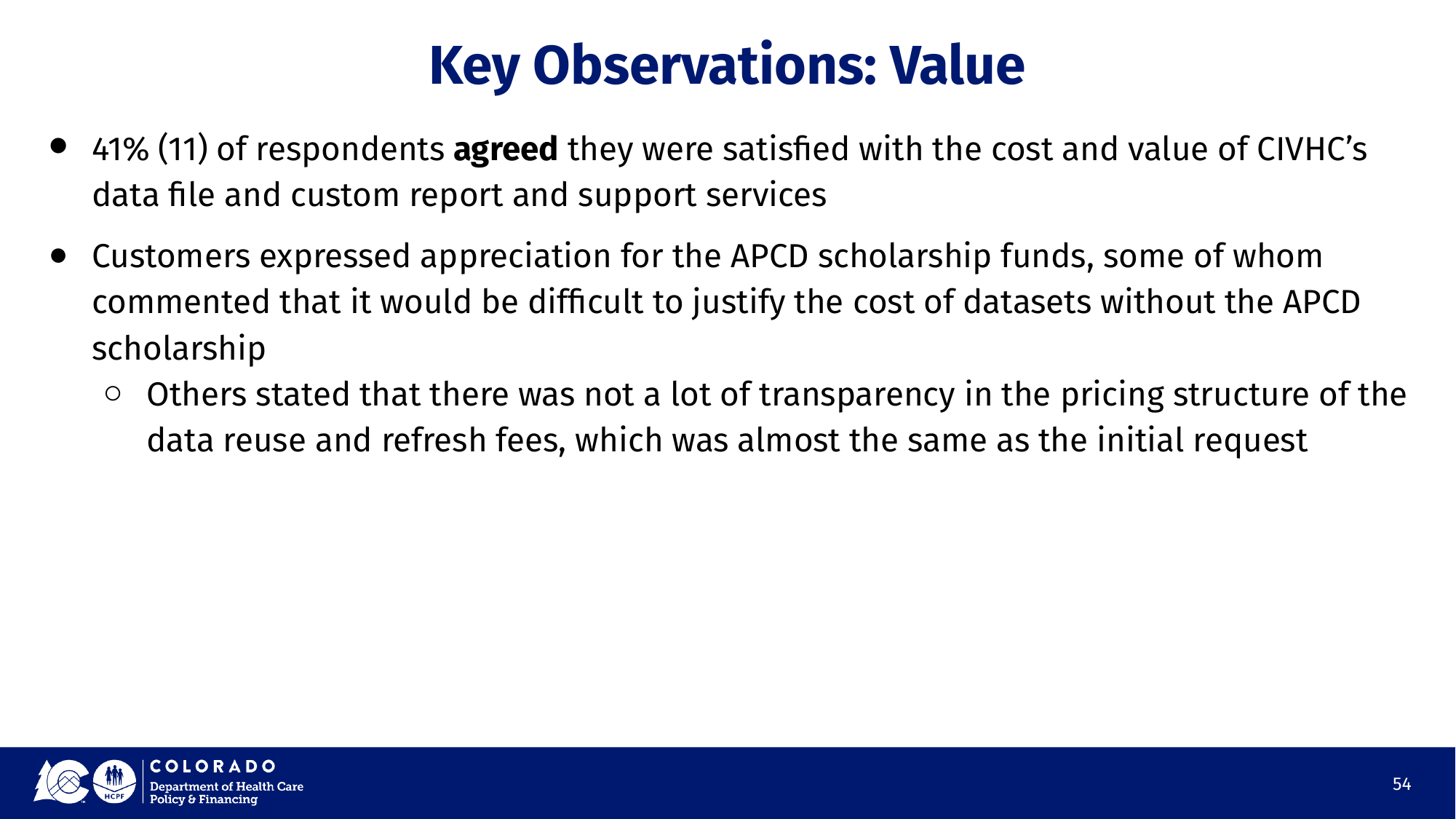

# Key Observations: Value
41% (11) of respondents agreed they were satisfied with the cost and value of CIVHC’s data file and custom report and support services
Customers expressed appreciation for the APCD scholarship funds, some of whom commented that it would be difficult to justify the cost of datasets without the APCD scholarship
Others stated that there was not a lot of transparency in the pricing structure of the data reuse and refresh fees, which was almost the same as the initial request
54